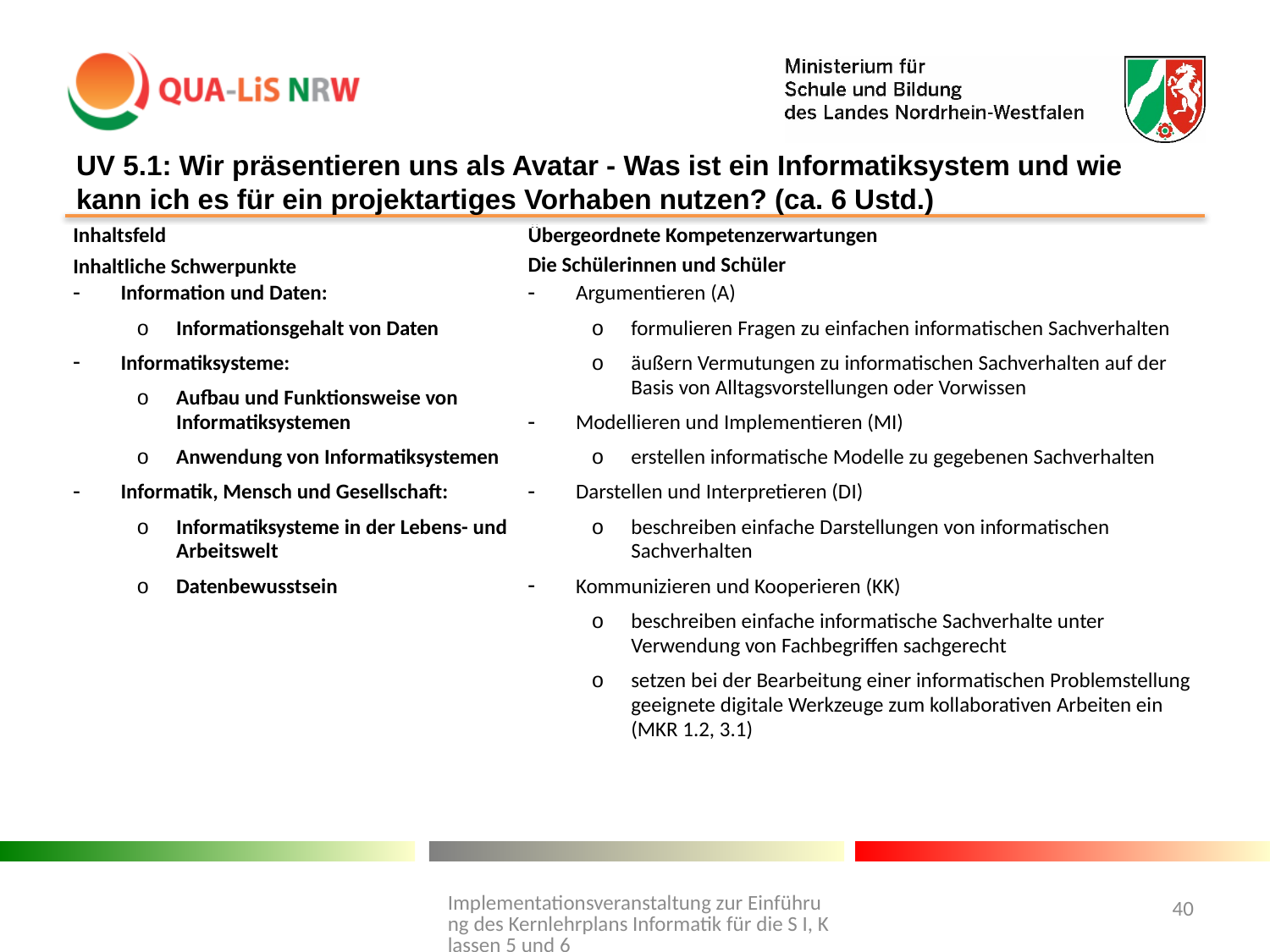

# UV 5.1: Wir präsentieren uns als Avatar - Was ist ein Informatiksystem und wie kann ich es für ein projektartiges Vorhaben nutzen? (ca. 6 Ustd.)
| Inhaltsfeld Inhaltliche Schwerpunkte | Übergeordnete Kompetenzerwartungen Die Schülerinnen und Schüler |
| --- | --- |
| Information und Daten: Informationsgehalt von Daten Informatiksysteme: Aufbau und Funktionsweise von Informatiksystemen Anwendung von Informatiksystemen Informatik, Mensch und Gesellschaft: Informatiksysteme in der Lebens- und Arbeitswelt Datenbewusstsein | Argumentieren (A) formulieren Fragen zu einfachen informatischen Sachverhalten äußern Vermutungen zu informatischen Sachverhalten auf der Basis von Alltagsvorstellungen oder Vorwissen Modellieren und Implementieren (MI) erstellen informatische Modelle zu gegebenen Sachverhalten Darstellen und Interpretieren (DI) beschreiben einfache Darstellungen von informatischen Sachverhalten Kommunizieren und Kooperieren (KK) beschreiben einfache informatische Sachverhalte unter Verwendung von Fachbegriffen sachgerecht setzen bei der Bearbeitung einer informatischen Problemstellung geeignete digitale Werkzeuge zum kollaborativen Arbeiten ein (MKR 1.2, 3.1) |
Implementationsveranstaltung zur Einführung des Kernlehrplans Informatik für die S I, Klassen 5 und 6
40